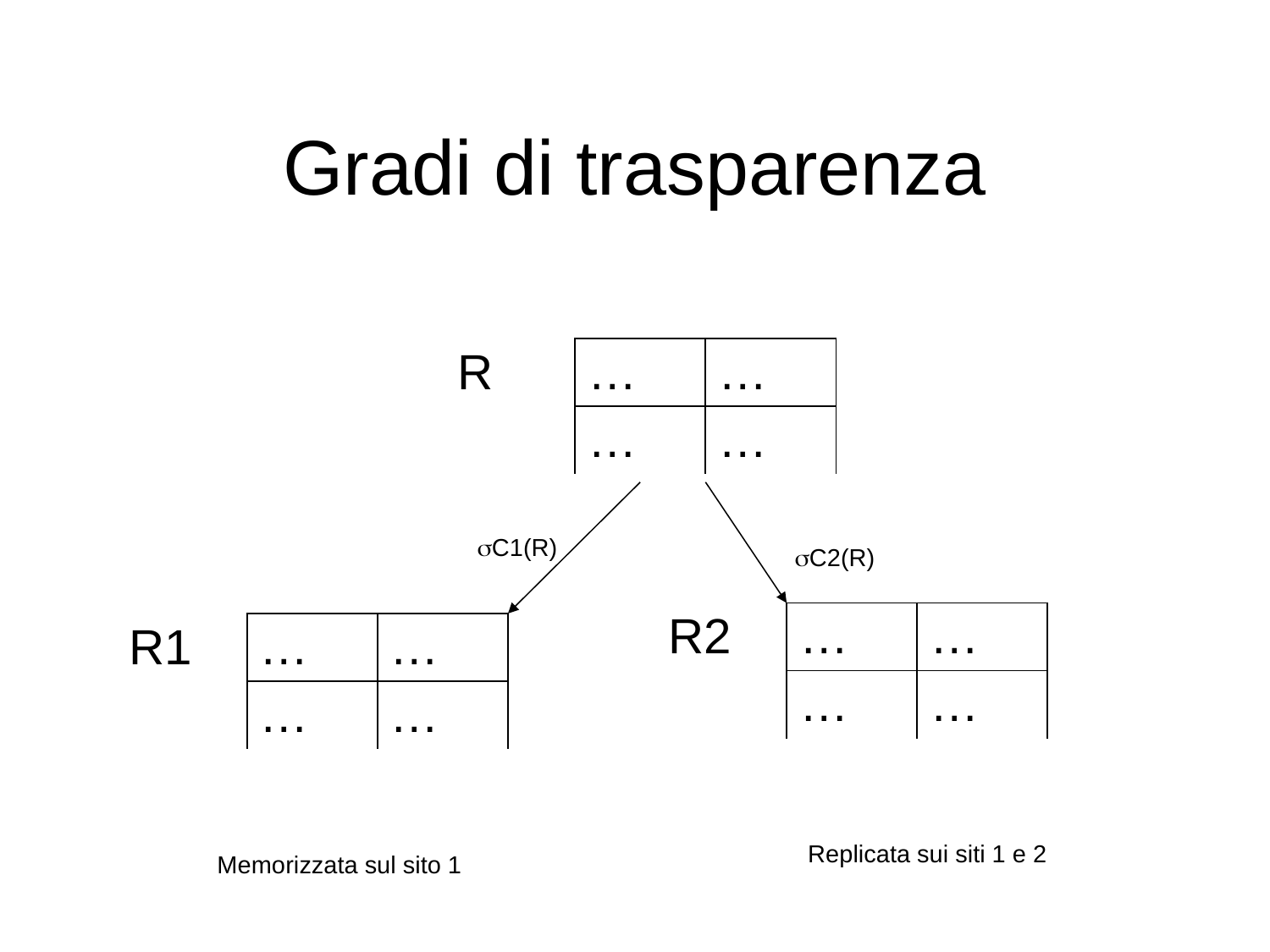

# Gradi di trasparenza
| R | … | … |
| --- | --- | --- |
|  | … | … |
σC1(R)
σC2(R)
| R2 | … | … |
| --- | --- | --- |
|  | … | … |
| R1 | … | … |
| --- | --- | --- |
|  | … | … |
Replicata sui siti 1 e 2
Memorizzata sul sito 1